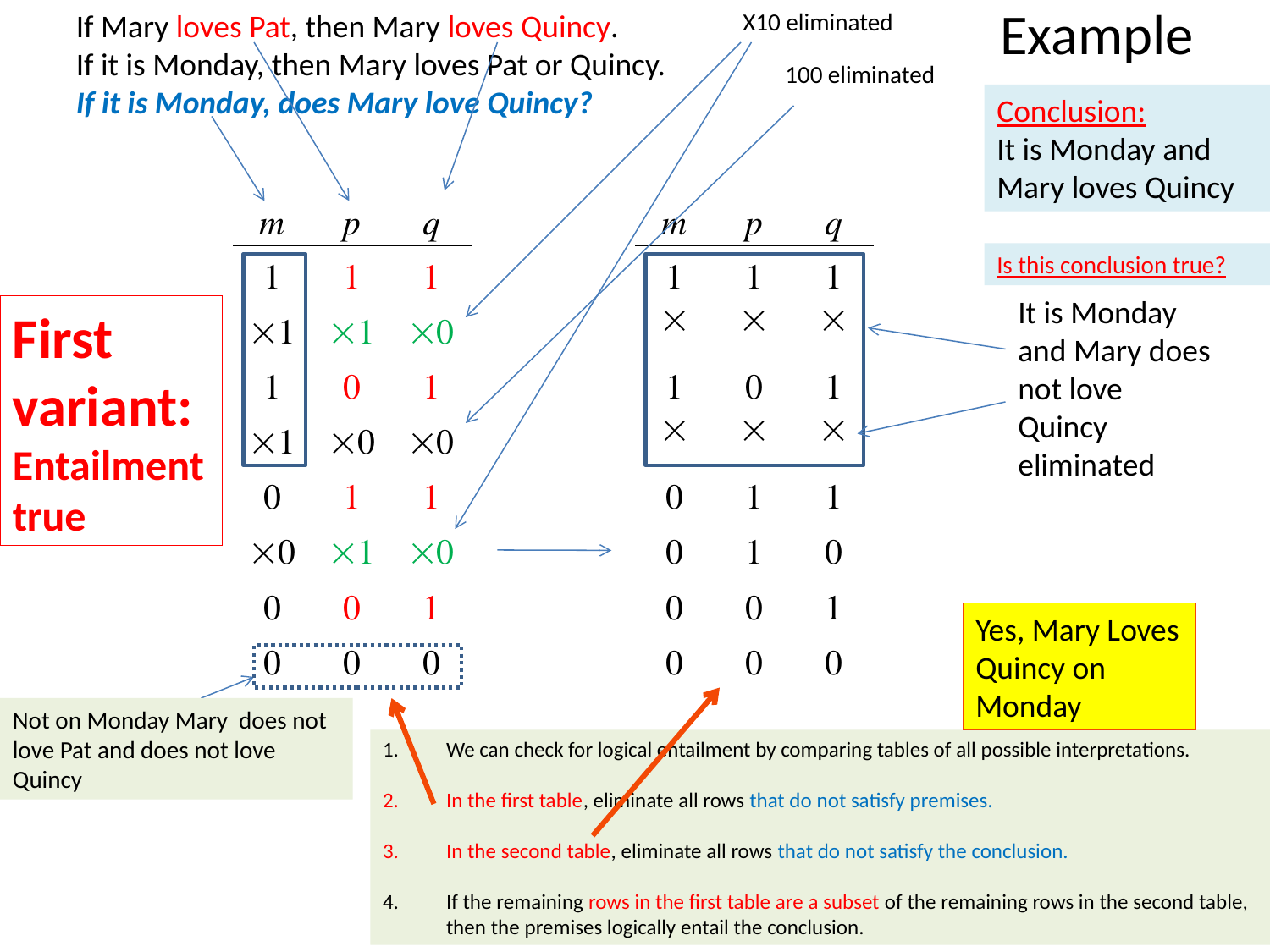

# Example
If Mary loves Pat, then Mary loves Quincy.
If it is Monday, then Mary loves Pat or Quincy.
If it is Monday, does Mary love Quincy?
X10 eliminated
100 eliminated
Conclusion:
It is Monday and Mary loves Quincy
| m | p | q |
| --- | --- | --- |
| 1 | 1 | 1 |
| ×1 | ×1 | ×0 |
| 1 | 0 | 1 |
| ×1 | ×0 | ×0 |
| 0 | 1 | 1 |
| ×0 | ×1 | ×0 |
| 0 | 0 | 1 |
| 0 | 0 | 0 |
| m | p | q |
| --- | --- | --- |
| 1 | 1 | 1 |
| × | × | × |
| 1 | 0 | 1 |
| × | × | × |
| 0 | 1 | 1 |
| 0 | 1 | 0 |
| 0 | 0 | 1 |
| 0 | 0 | 0 |
Is this conclusion true?

It is Monday and Mary does not love Quincy eliminated
First variant:
Entailment true
Yes, Mary Loves Quincy on Monday

Not on Monday Mary  does not love Pat and does not love Quincy
We can check for logical entailment by comparing tables of all possible interpretations.

In the first table, eliminate all rows that do not satisfy premises.

In the second table, eliminate all rows that do not satisfy the conclusion.

If the remaining rows in the first table are a subset of the remaining rows in the second table, then the premises logically entail the conclusion.